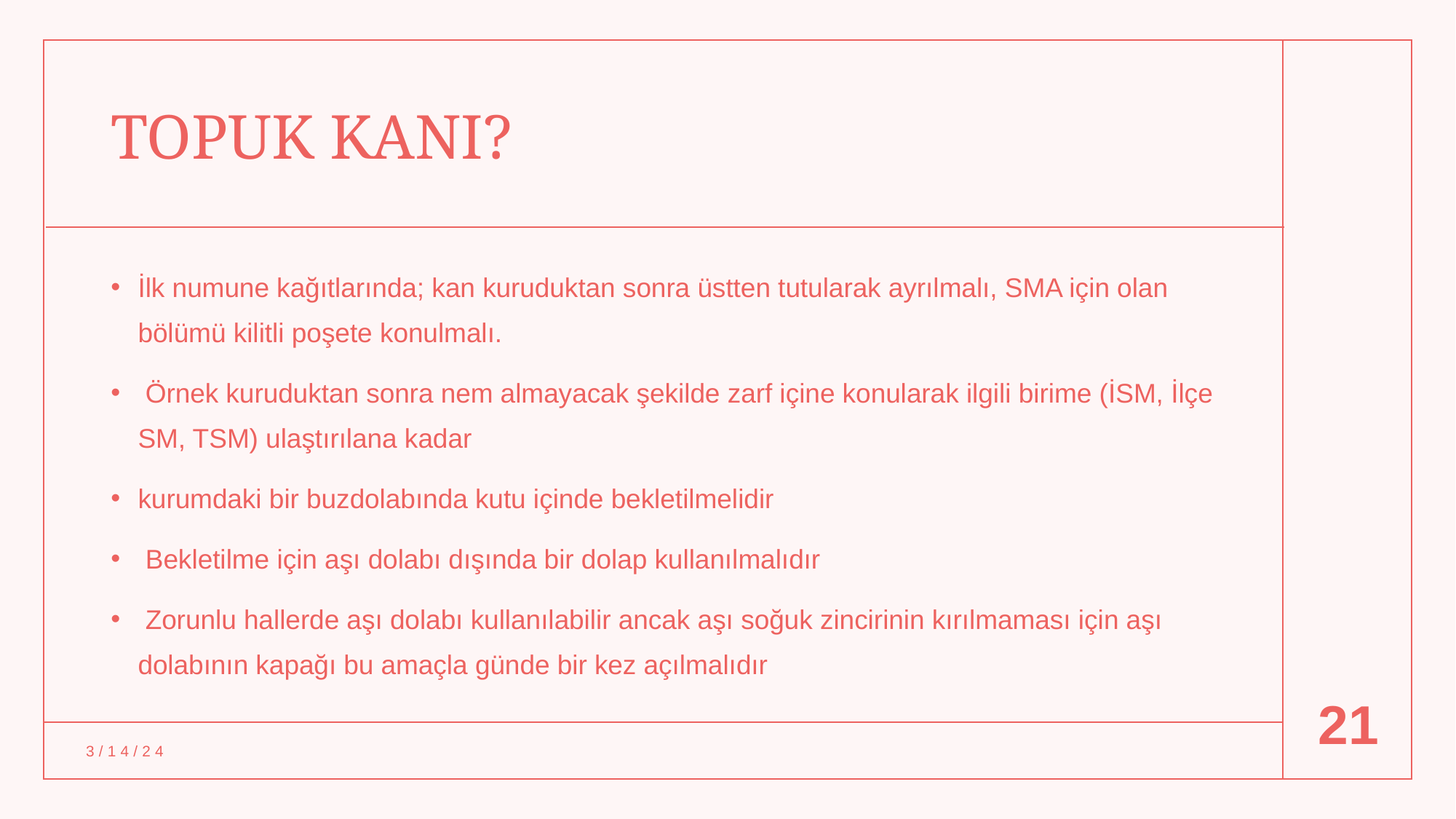

# TOPUK KANI?
İlk numune kağıtlarında; kan kuruduktan sonra üstten tutularak ayrılmalı, SMA için olan bölümü kilitli poşete konulmalı.
 Örnek kuruduktan sonra nem almayacak şekilde zarf içine konularak ilgili birime (İSM, İlçe SM, TSM) ulaştırılana kadar
kurumdaki bir buzdolabında kutu içinde bekletilmelidir
 Bekletilme için aşı dolabı dışında bir dolap kullanılmalıdır
 Zorunlu hallerde aşı dolabı kullanılabilir ancak aşı soğuk zincirinin kırılmaması için aşı dolabının kapağı bu amaçla günde bir kez açılmalıdır

21
3/14/24